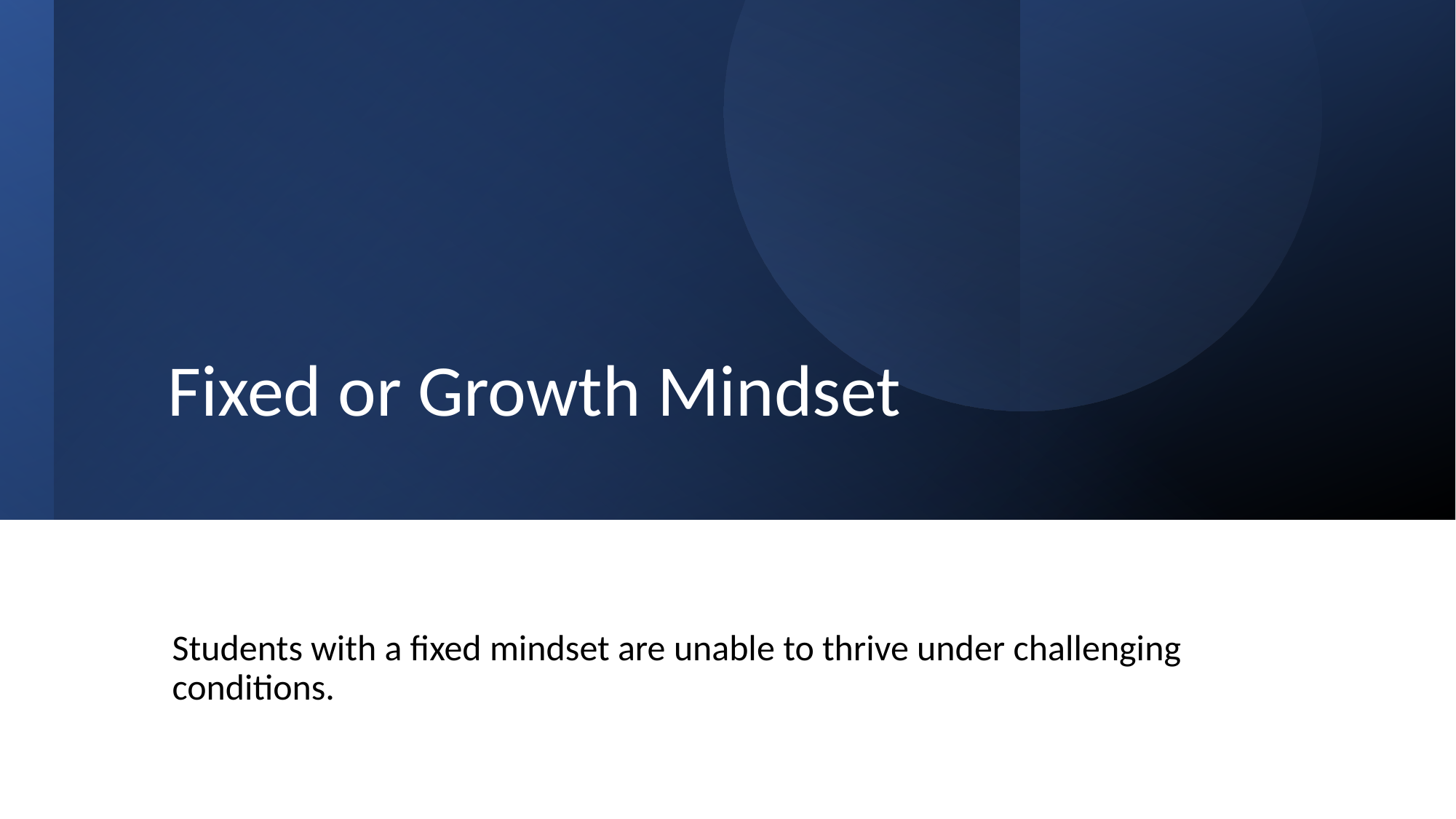

# Fixed or Growth Mindset
Students with a fixed mindset are unable to thrive under challenging conditions.